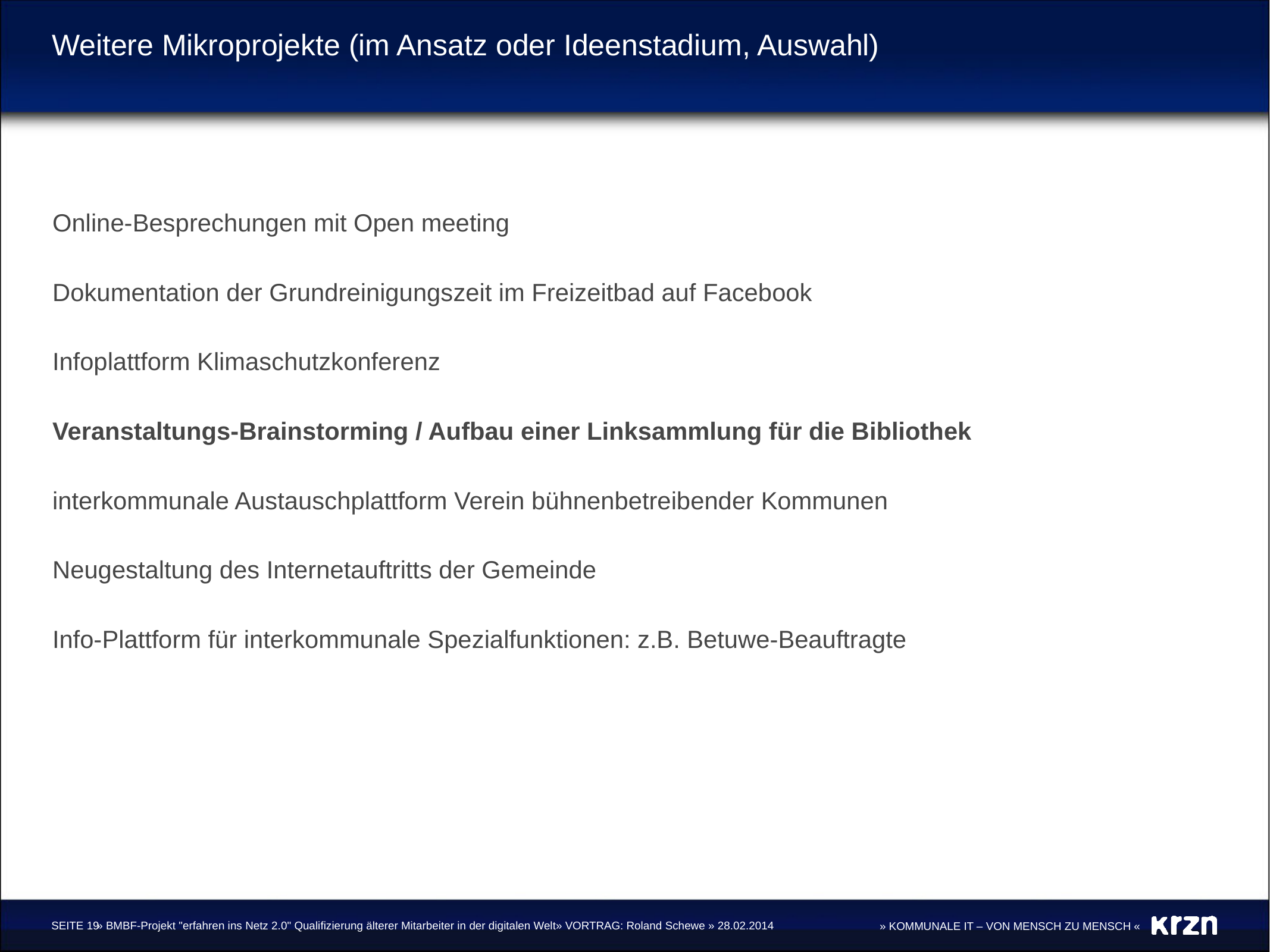

# Weitere Mikroprojekte (im Ansatz oder Ideenstadium, Auswahl)
Online-Besprechungen mit Open meeting

Dokumentation der Grundreinigungszeit im Freizeitbad auf Facebook

Infoplattform Klimaschutzkonferenz

Veranstaltungs-Brainstorming / Aufbau einer Linksammlung für die Bibliothek

interkommunale Austauschplattform Verein bühnenbetreibender Kommunen

Neugestaltung des Internetauftritts der Gemeinde

Info-Plattform für interkommunale Spezialfunktionen: z.B. Betuwe-Beauftragte

» BMBF-Projekt "erfahren ins Netz 2.0" Qualifizierung älterer Mitarbeiter in der digitalen Welt» VORTRAG: Roland Schewe » 28.02.2014
SEITE 19